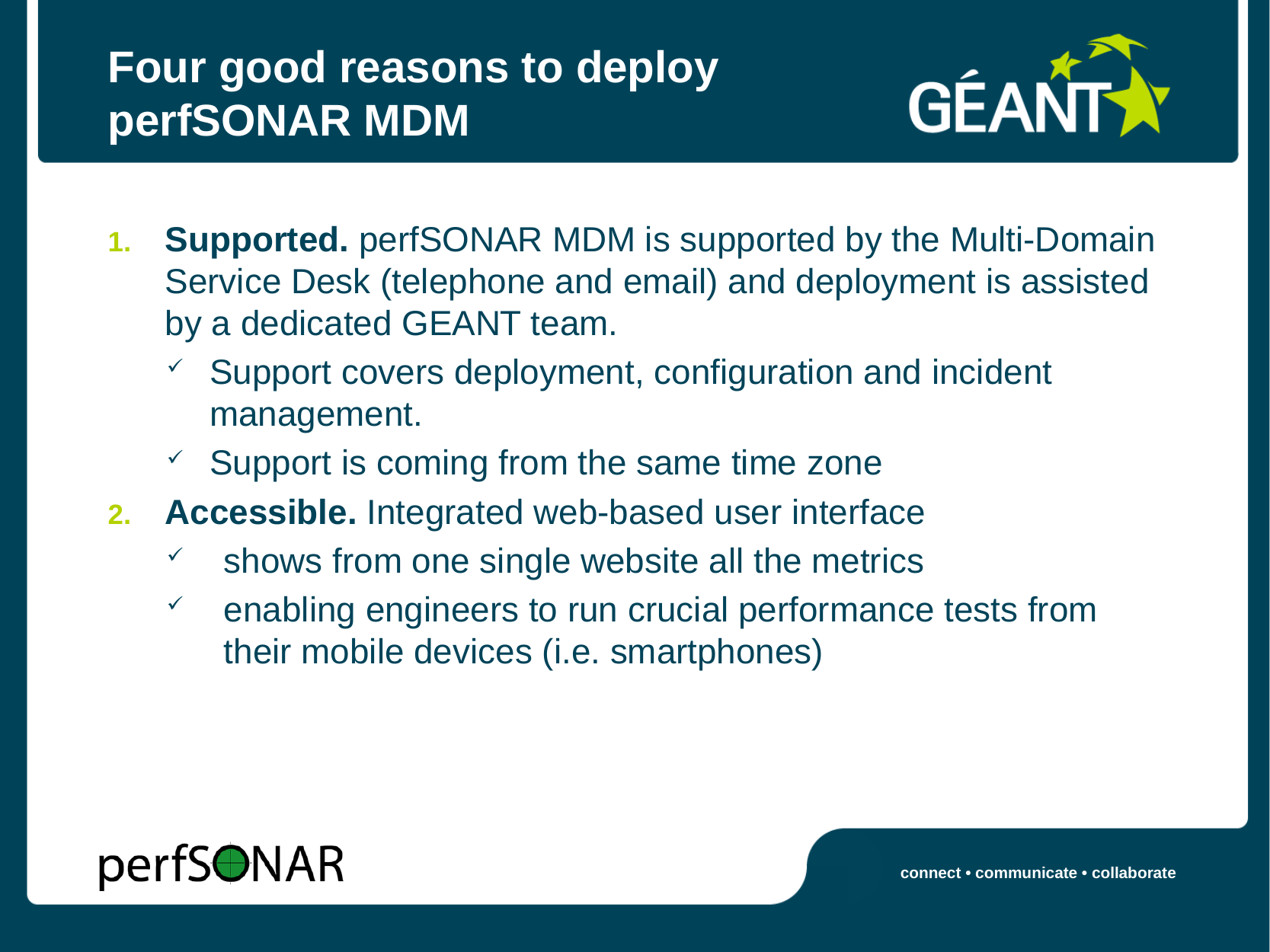

# Four good reasons to deploy perfSONAR MDM
Supported. perfSONAR MDM is supported by the Multi-Domain Service Desk (telephone and email) and deployment is assisted by a dedicated GEANT team.
Support covers deployment, configuration and incident management.
Support is coming from the same time zone
Accessible. Integrated web-based user interface
shows from one single website all the metrics
enabling engineers to run crucial performance tests from their mobile devices (i.e. smartphones)